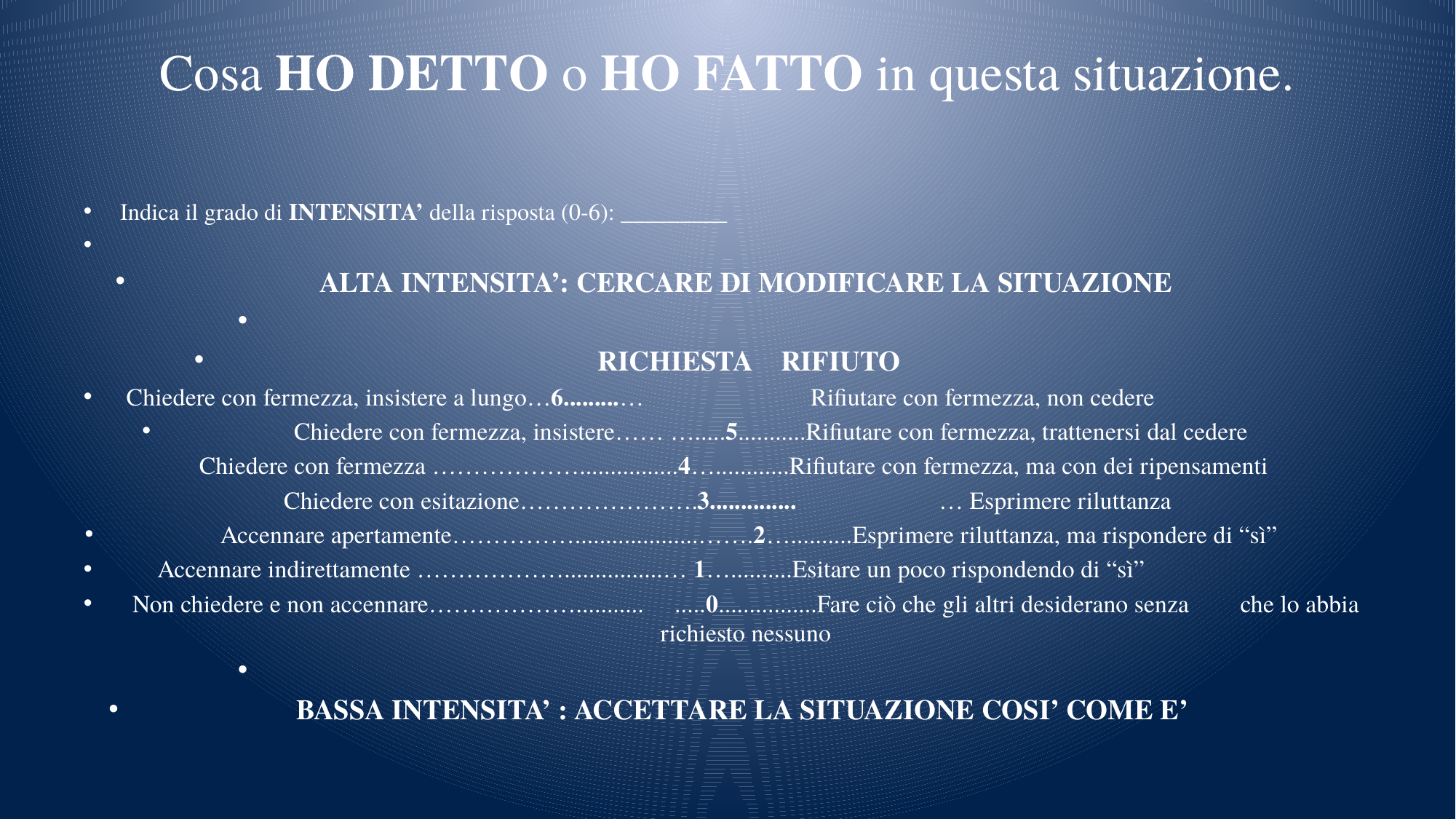

# Cosa HO DETTO o HO FATTO in questa situazione.
Indica il grado di INTENSITA’ della risposta (0-6): _________

ALTA INTENSITA’: CERCARE DI MODIFICARE LA SITUAZIONE

 RICHIESTA					RIFIUTO
 Chiedere con fermezza, insistere a lungo…6.........…                           Rifiutare con fermezza, non cedere
Chiedere con fermezza, insistere…… ….....5...........Rifiutare con fermezza, trattenersi dal cedere
  Chiedere con fermezza ………………................4…............Rifiutare con fermezza, ma con dei ripensamenti
Chiedere con esitazione………………….3..............                       … Esprimere riluttanza
 Accennare apertamente……………....................…….2…..........Esprimere riluttanza, ma rispondere di “sì”
      Accennare indirettamente ………………................… 1…..........Esitare un poco rispondendo di “sì”
Non chiedere e non accennare………………...........     .....0................Fare ciò che gli altri desiderano senza      					che lo abbia richiesto nessuno

BASSA INTENSITA’ : ACCETTARE LA SITUAZIONE COSI’ COME E’